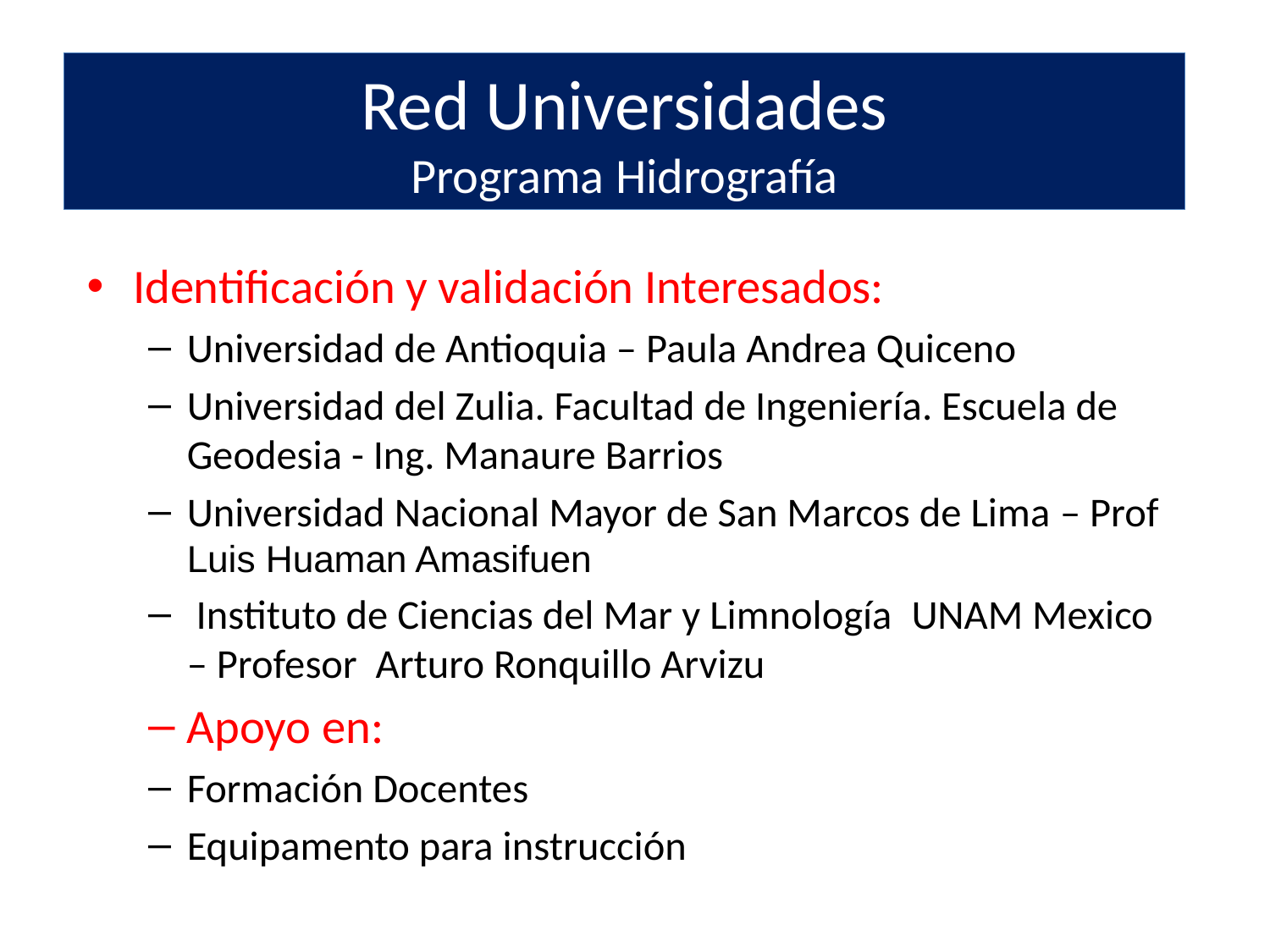

Red Universidades
Programa Hidrografía
Identificación y validación Interesados:
Universidad de Antioquia – Paula Andrea Quiceno
Universidad del Zulia. Facultad de Ingeniería. Escuela de Geodesia - Ing. Manaure Barrios
Universidad Nacional Mayor de San Marcos de Lima – Prof Luis Huaman Amasifuen
 Instituto de Ciencias del Mar y Limnología  UNAM Mexico – Profesor  Arturo Ronquillo Arvizu
Apoyo en:
Formación Docentes
Equipamento para instrucción